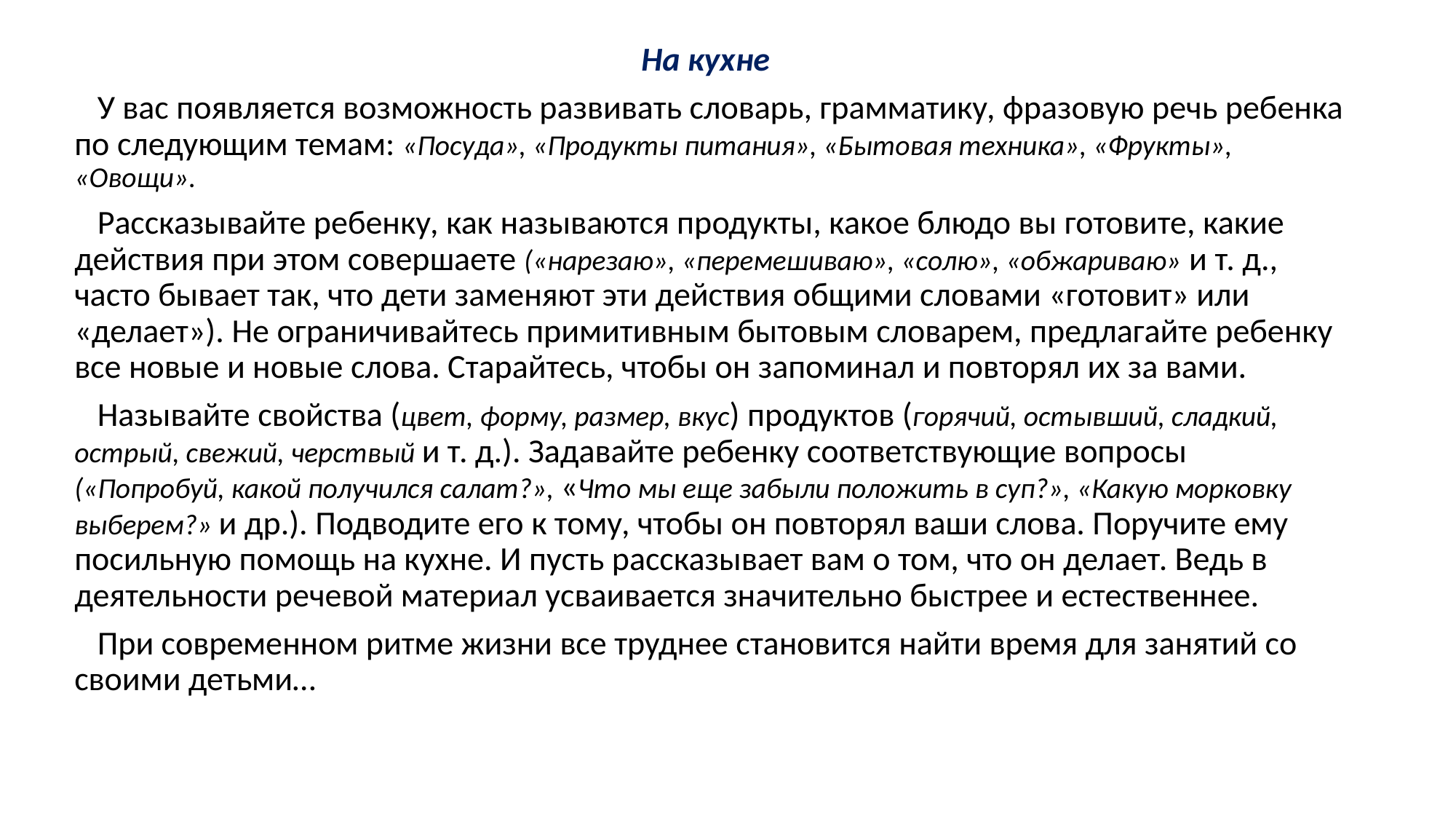

На кухне
   У вас появляется возможность развивать словарь, грамматику, фразовую речь ребенка по следующим темам: «Посуда», «Продукты питания», «Бытовая техника», «Фрукты», «Овощи».
   Рассказывайте ребенку, как называются продукты, какое блюдо вы готовите, какие действия при этом совершаете («нарезаю», «перемешиваю», «солю», «обжариваю» и т. д., часто бывает так, что дети заменяют эти действия общими словами «готовит» или «делает»). Не ограничивайтесь примитивным бытовым словарем, предлагайте ребенку все новые и новые слова. Старайтесь, чтобы он запоминал и повторял их за вами.
   Называйте свойства (цвет, форму, размер, вкус) продуктов (горячий, остывший, сладкий, острый, свежий, черствый и т. д.). Задавайте ребенку соответствующие вопросы («Попробуй, какой получился салат?», «Что мы еще забыли положить в суп?», «Какую морковку выберем?» и др.). Подводите его к тому, чтобы он повторял ваши слова. Поручите ему посильную помощь на кухне. И пусть рассказывает вам о том, что он делает. Ведь в деятельности речевой материал усваивается значительно быстрее и естественнее.
   При современном ритме жизни все труднее становится найти время для занятий со своими детьми…